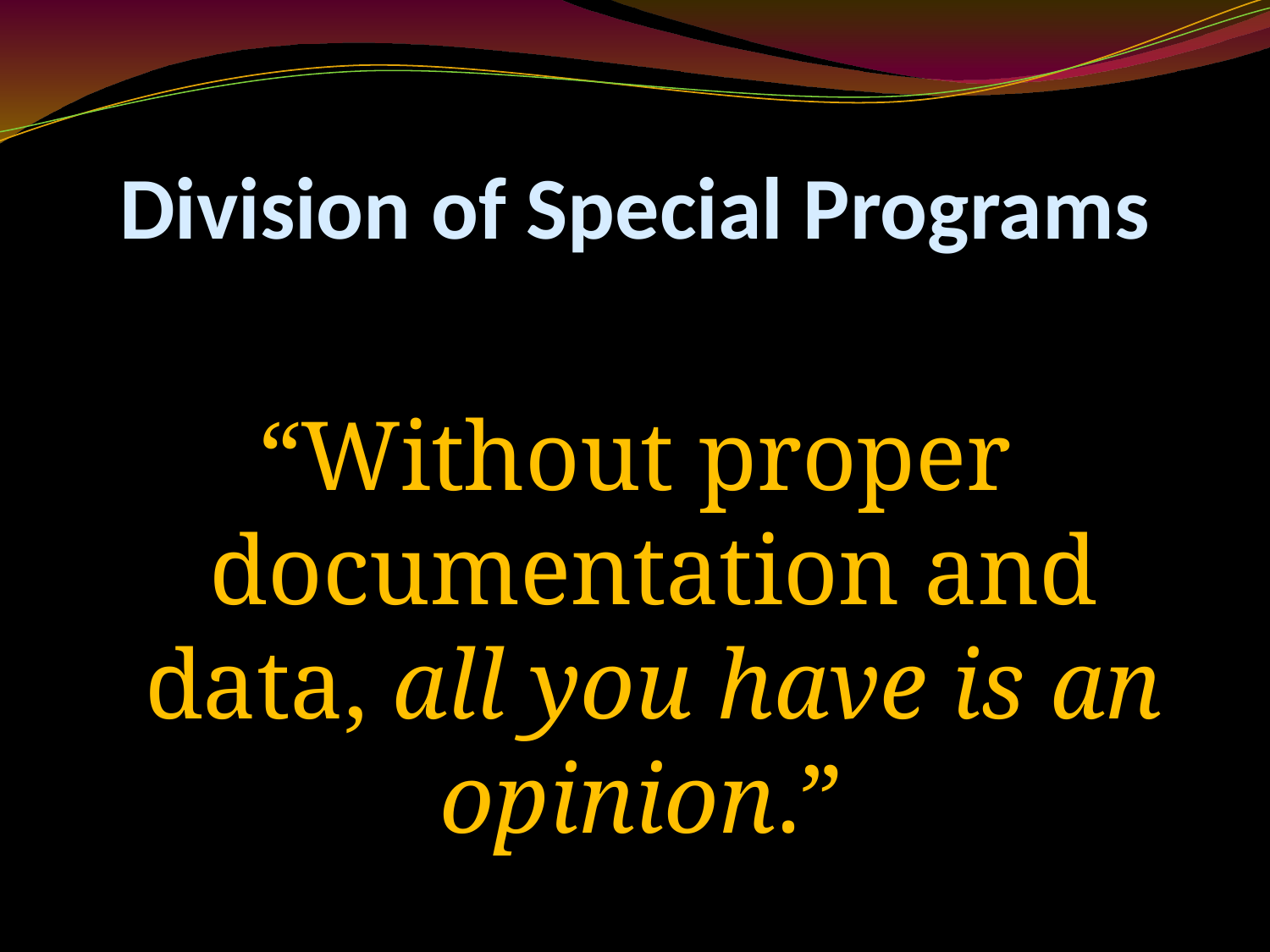

# Division of Special Programs

“Without proper documentation and data, all you have is an opinion.”